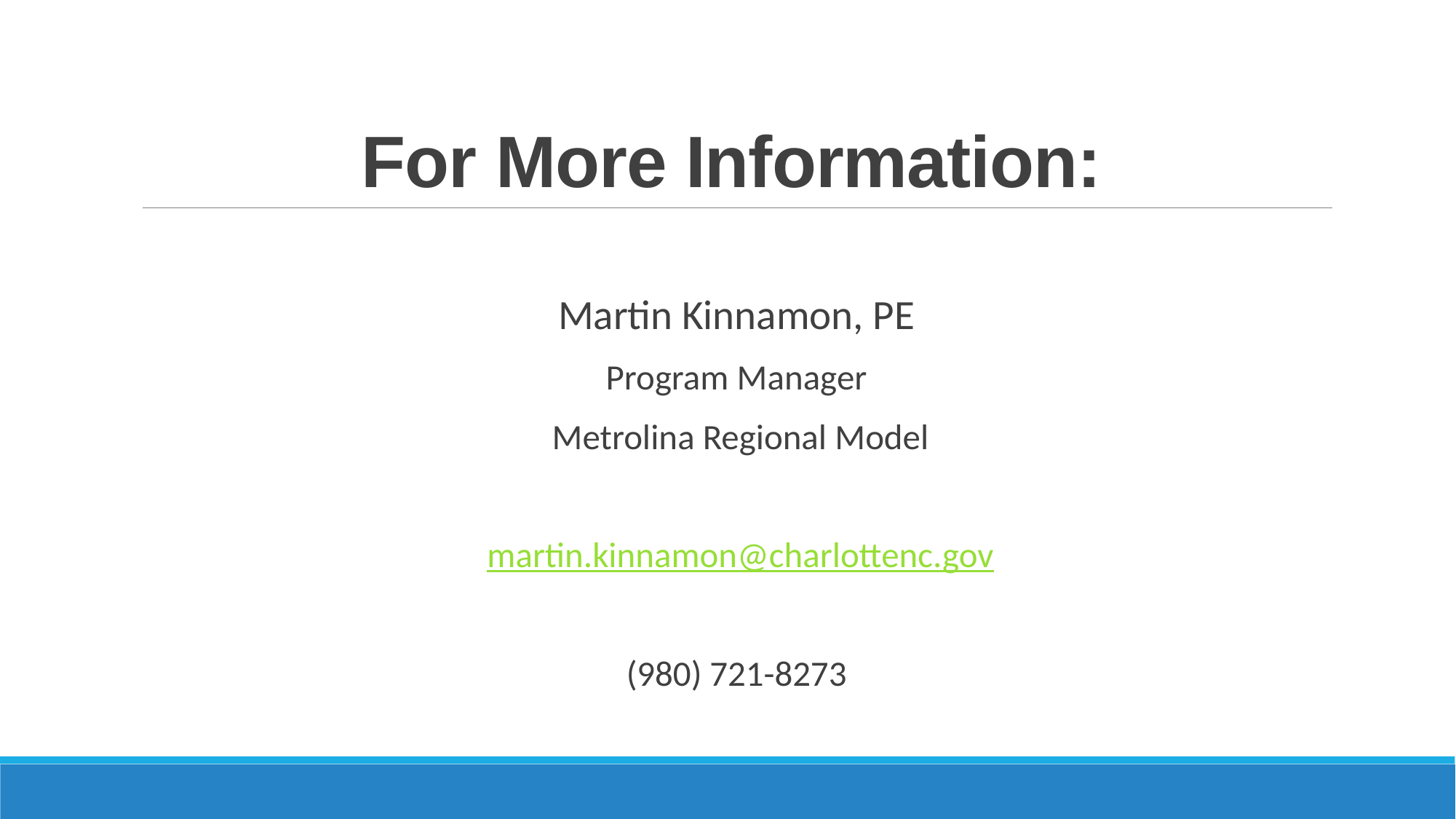

# For More Information:

Martin Kinnamon, PE
Program Manager
 Metrolina Regional Model

 martin.kinnamon@charlottenc.gov

(980) 721-8273